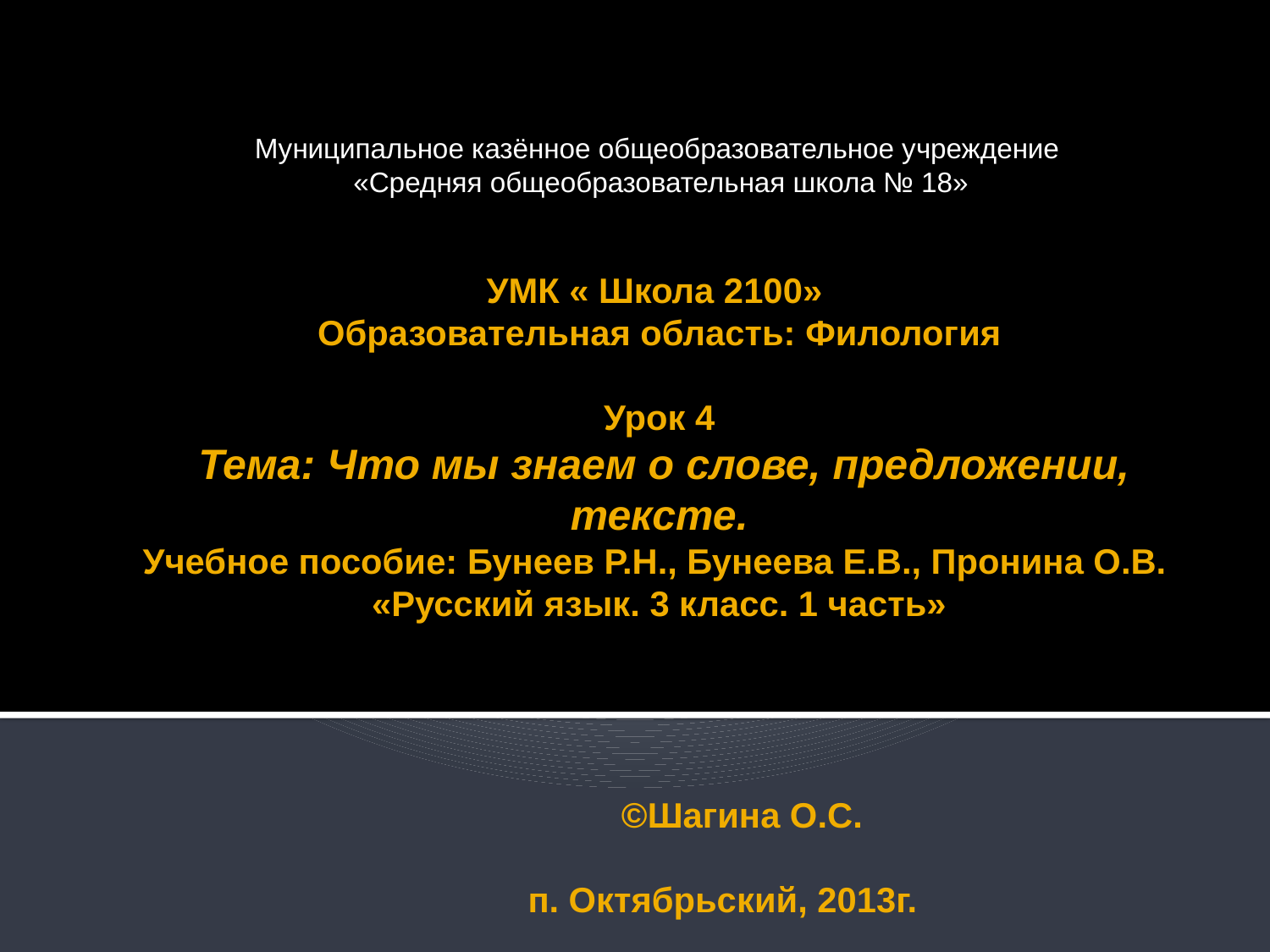

Муниципальное казённое общеобразовательное учреждение
«Средняя общеобразовательная школа № 18»
# УМК « Школа 2100» Образовательная область: Филология Урок 4 Тема: Что мы знаем о слове, предложении, тексте. Учебное пособие: Бунеев Р.Н., Бунеева Е.В., Пронина О.В. «Русский язык. 3 класс. 1 часть» ©Шагина О.С.   п. Октябрьский, 2013г.